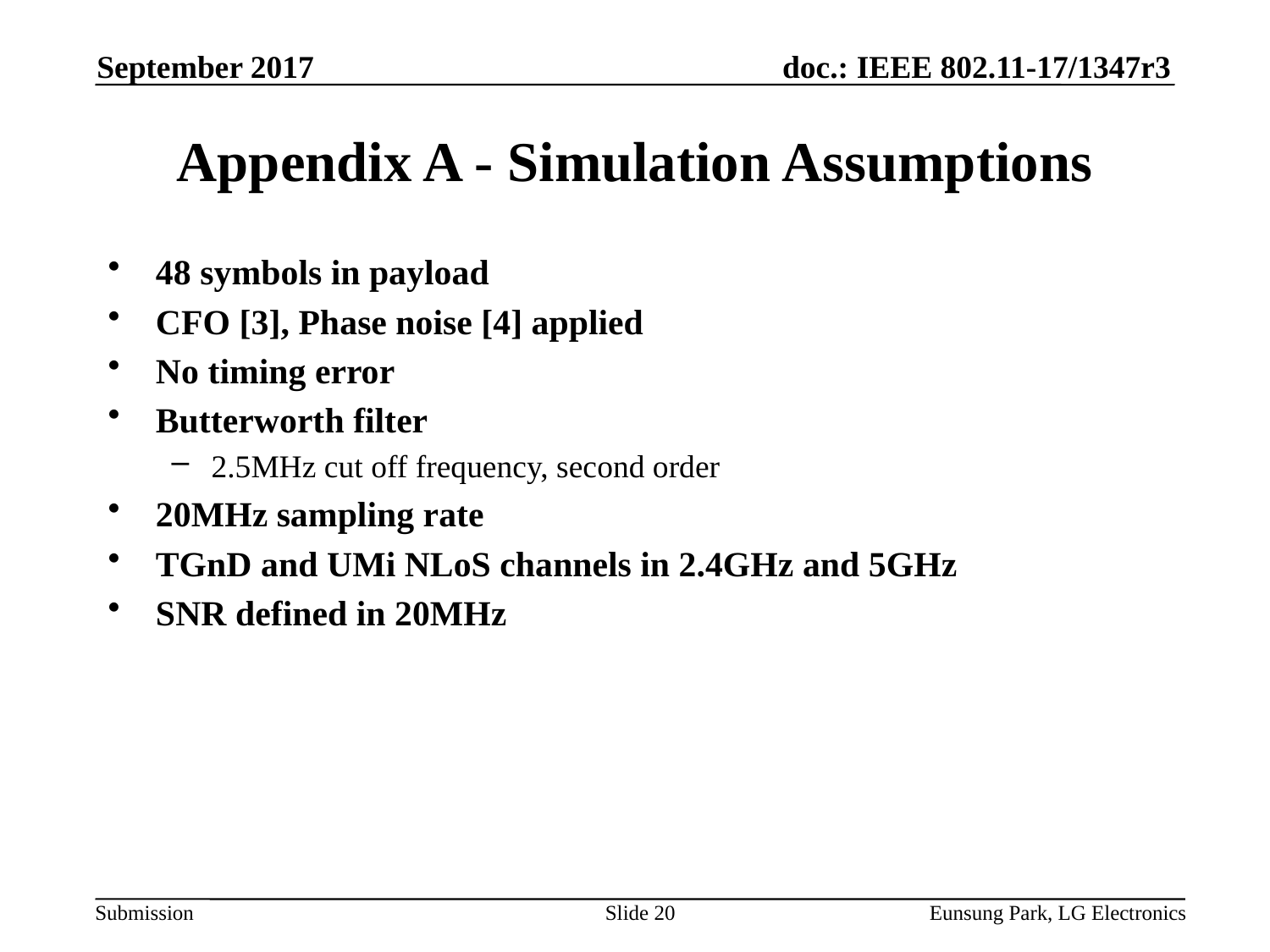

September 2017
# Appendix A - Simulation Assumptions
48 symbols in payload
CFO [3], Phase noise [4] applied
No timing error
Butterworth filter
2.5MHz cut off frequency, second order
20MHz sampling rate
TGnD and UMi NLoS channels in 2.4GHz and 5GHz
SNR defined in 20MHz
Slide 20
Eunsung Park, LG Electronics